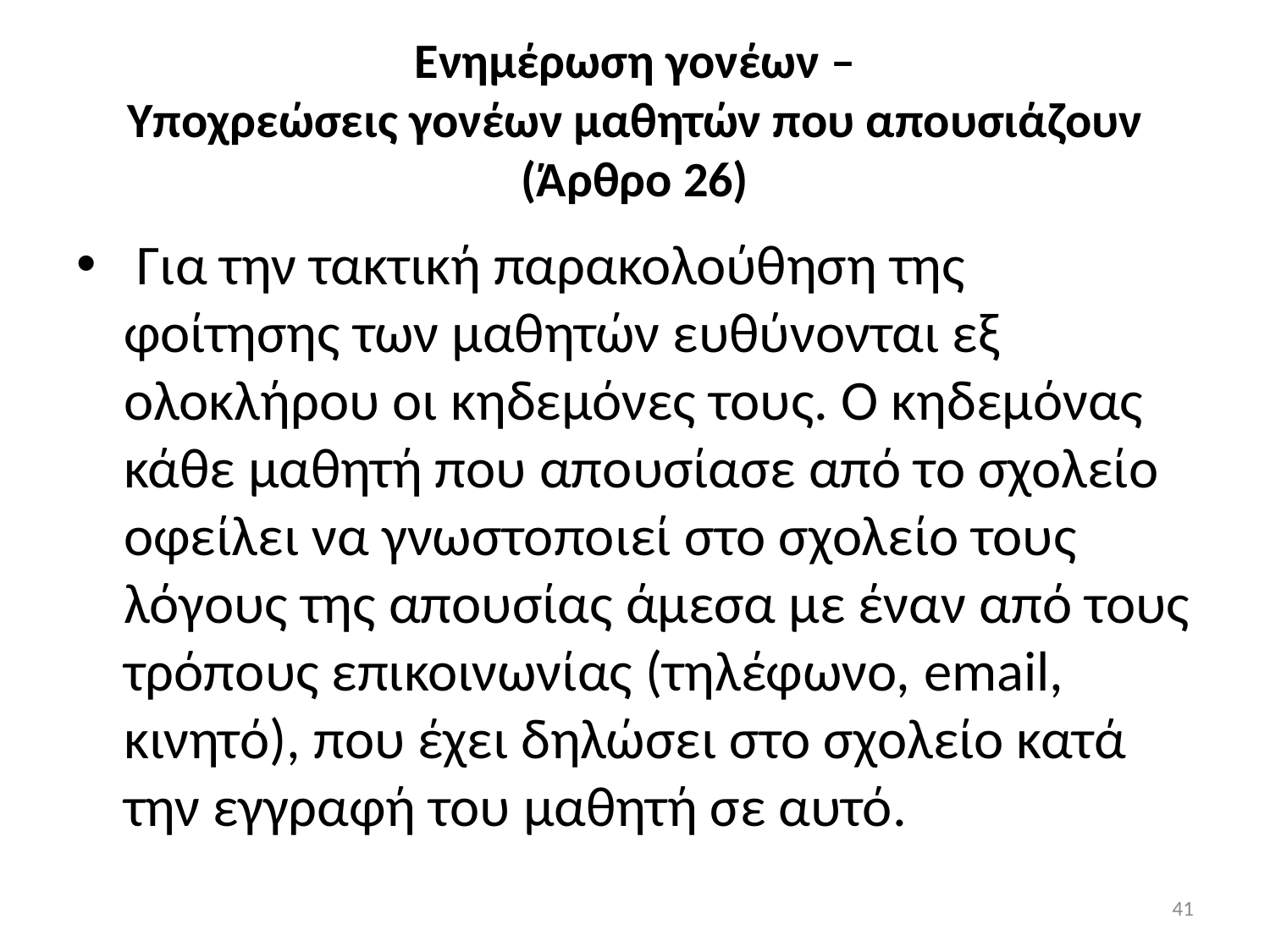

# Ενημέρωση γονέων – Υποχρεώσεις γονέων μαθητών που απουσιάζουν (Άρθρο 26)
 Για την τακτική παρακολούθηση της φοίτησης των μαθητών ευθύνονται εξ ολοκλήρου οι κηδεμόνες τους. Ο κηδεμόνας κάθε μαθητή που απουσίασε από το σχολείο οφείλει να γνωστοποιεί στο σχολείο τους λόγους της απουσίας άμεσα με έναν από τους τρόπους επικοινωνίας (τηλέφωνο, email, κινητό), που έχει δηλώσει στο σχολείο κατά την εγγραφή του μαθητή σε αυτό.
41